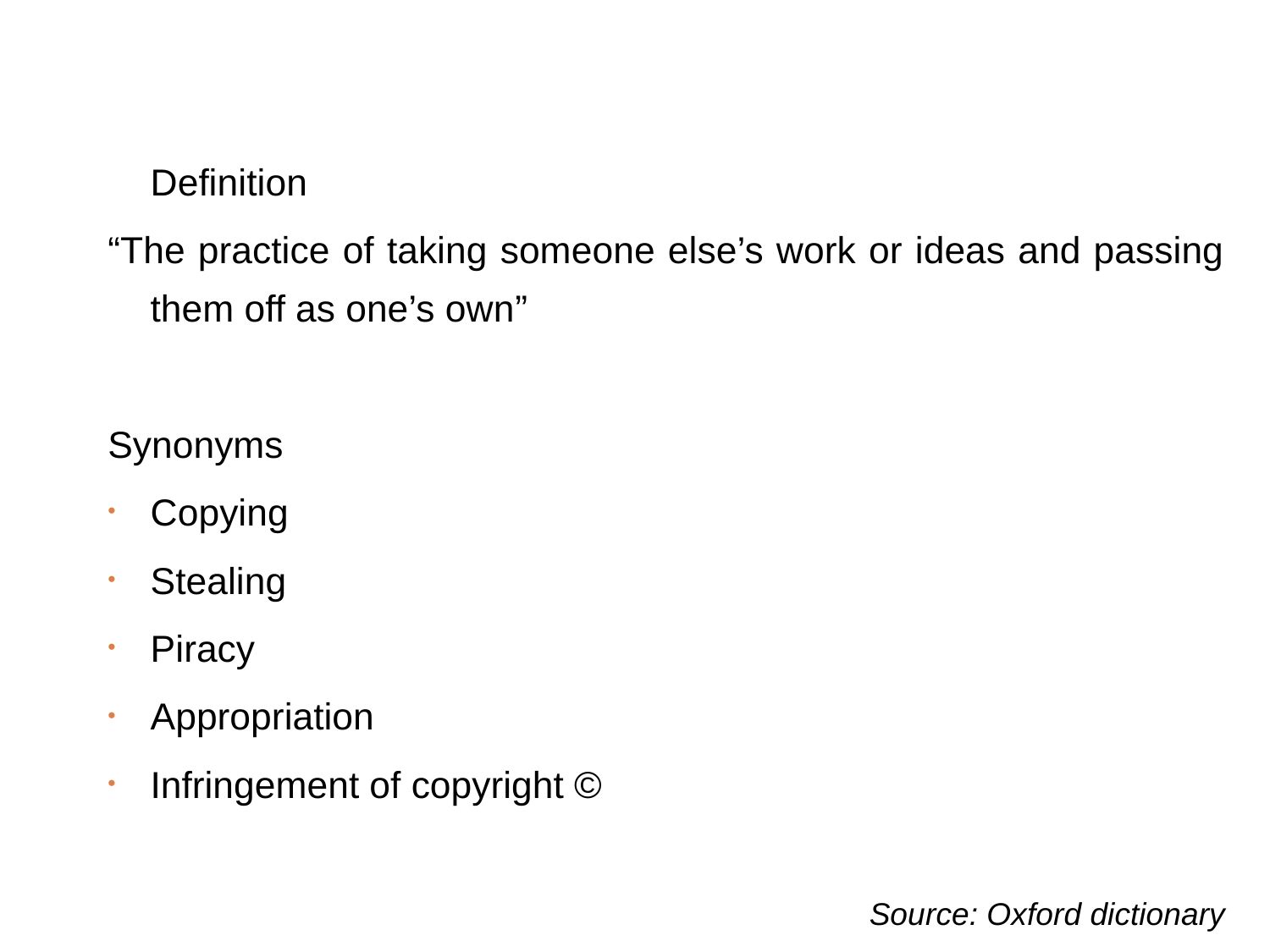

Definition
“The practice of taking someone else’s work or ideas and passing them off as one’s own”

Synonyms
Copying
Stealing
Piracy
Appropriation
Infringement of copyright ©

Source: Oxford dictionary